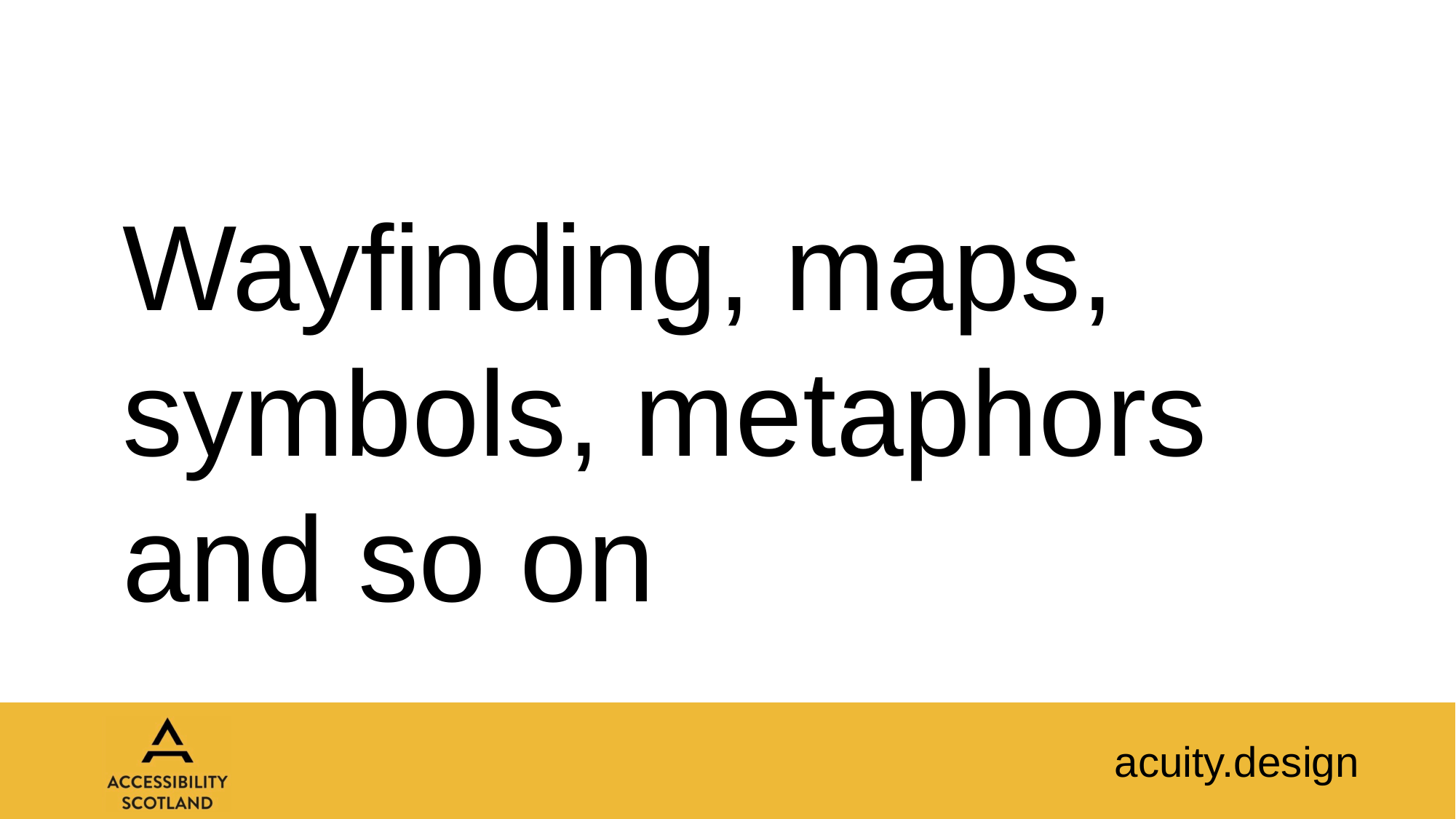

Wayfinding, maps, symbols, metaphors and so on